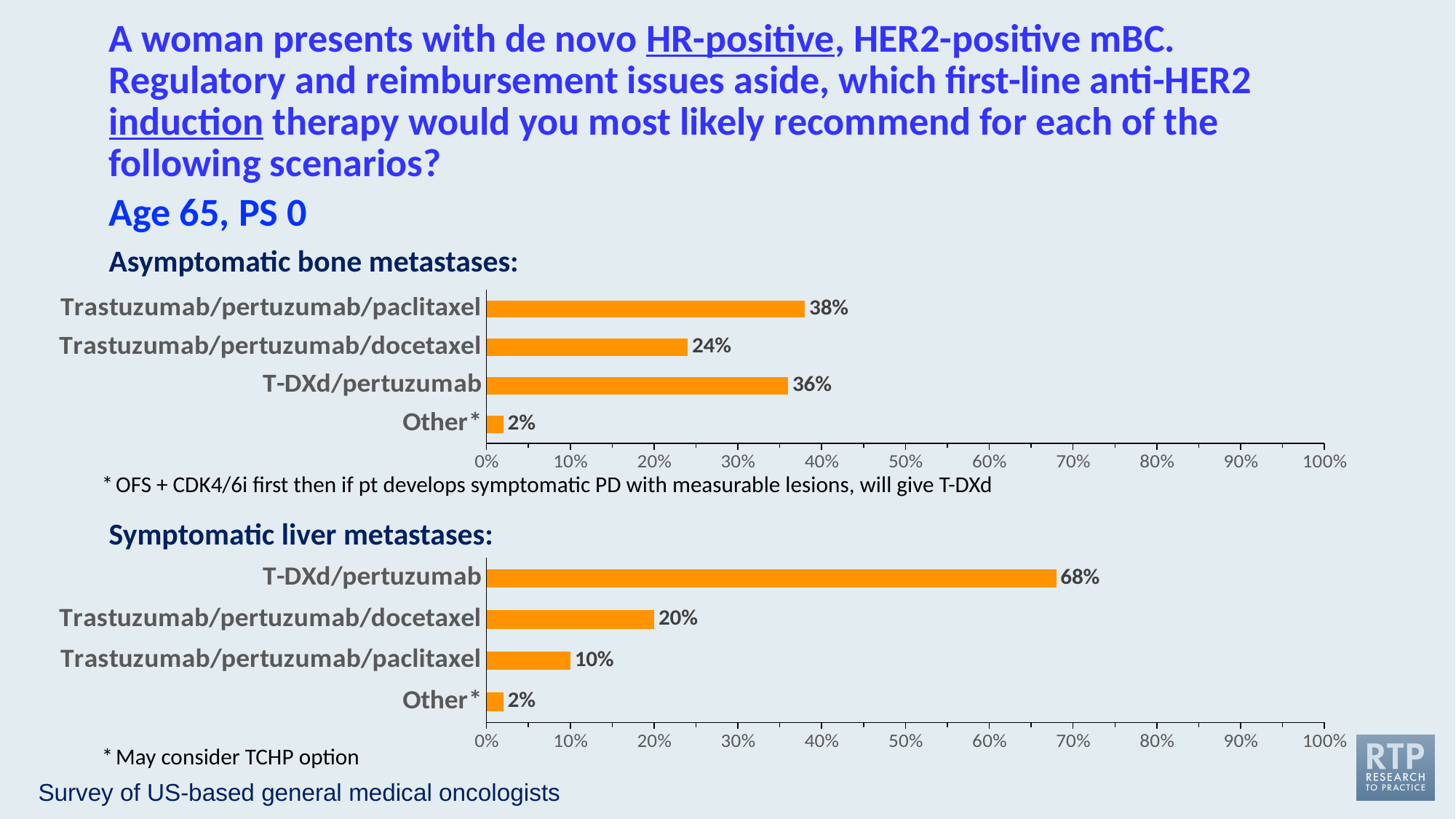

A woman presents with de novo HR-positive, HER2-positive mBC. Regulatory and reimbursement issues aside, which first-line anti-HER2 induction therapy would you most likely recommend for each of the following scenarios?
Age 65, PS 0
Asymptomatic bone metastases:

### Chart

| Category | % Responding "Yes" |
|---|---|
| Trastuzumab/pertuzumab/paclitaxel | 0.38 |
| Trastuzumab/pertuzumab/docetaxel | 0.24 |
| T-DXd/pertuzumab | 0.36 |
| Other* | 0.02 |
* OFS + CDK4/6i first then if pt develops symptomatic PD with measurable lesions, will give T-DXd
Symptomatic liver metastases:

### Chart

| Category | % Responding "Yes" |
|---|---|
| T-DXd/pertuzumab | 0.68 |
| Trastuzumab/pertuzumab/docetaxel | 0.2 |
| Trastuzumab/pertuzumab/paclitaxel | 0.1 |
| Other* | 0.02 |
* May consider TCHP option